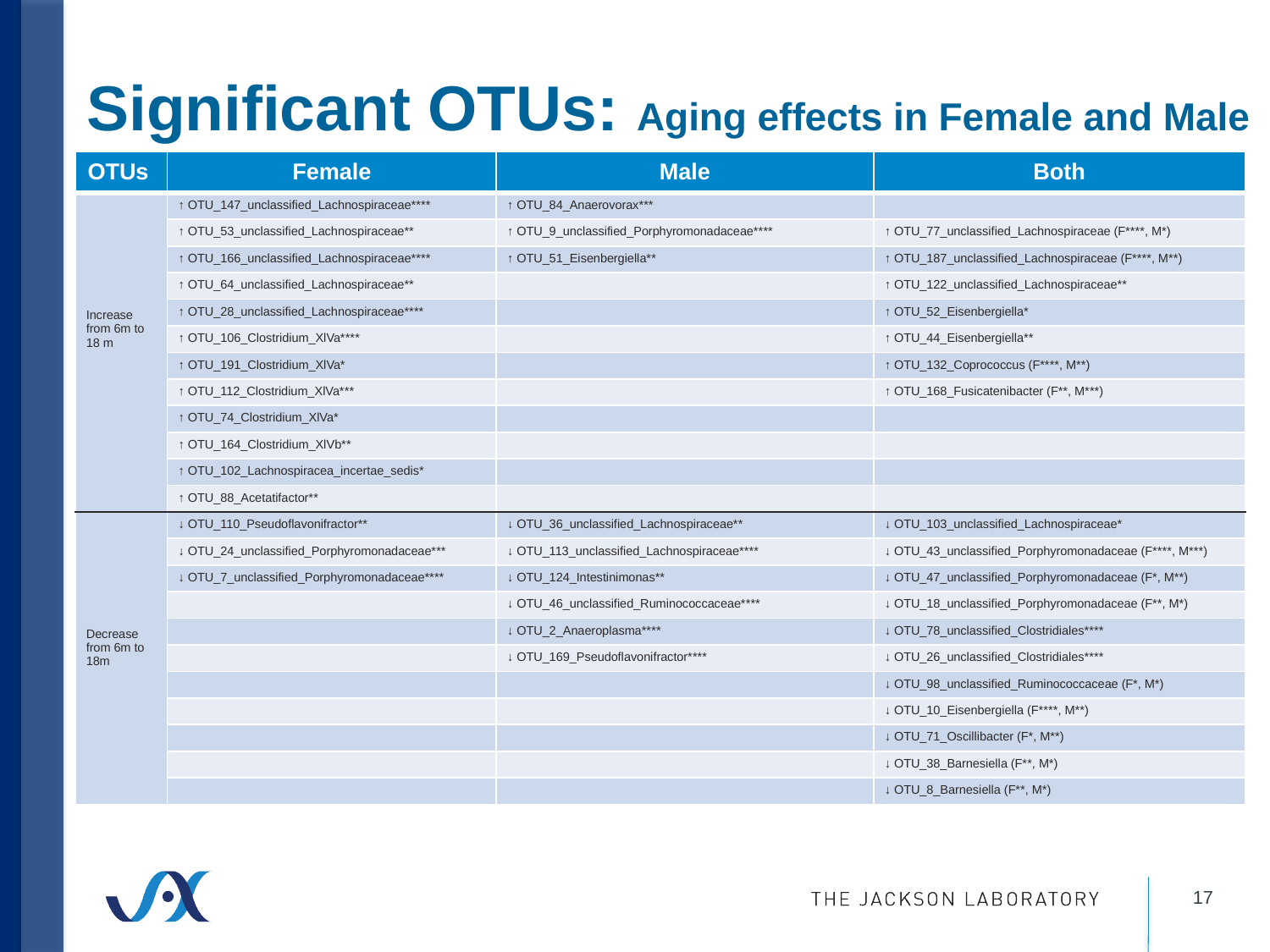

# Significant OTUs: Aging effects in Female and Male
| OTUs | Female | Male | Both |
| --- | --- | --- | --- |
| Increase from 6m to 18 m | ↑ OTU\_147\_unclassified\_Lachnospiraceae\*\*\*\* | ↑ OTU\_84\_Anaerovorax\*\*\* |  |
|  | ↑ OTU\_53\_unclassified\_Lachnospiraceae\*\* | ↑ OTU\_9\_unclassified\_Porphyromonadaceae\*\*\*\* | ↑ OTU\_77\_unclassified\_Lachnospiraceae (F\*\*\*\*, M\*) |
|  | ↑ OTU\_166\_unclassified\_Lachnospiraceae\*\*\*\* | ↑ OTU\_51\_Eisenbergiella\*\* | ↑ OTU\_187\_unclassified\_Lachnospiraceae (F\*\*\*\*, M\*\*) |
|  | ↑ OTU\_64\_unclassified\_Lachnospiraceae\*\* |  | ↑ OTU\_122\_unclassified\_Lachnospiraceae\*\* |
|  | ↑ OTU\_28\_unclassified\_Lachnospiraceae\*\*\*\* |  | ↑ OTU\_52\_Eisenbergiella\* |
|  | ↑ OTU\_106\_Clostridium\_XlVa\*\*\*\* |  | ↑ OTU\_44\_Eisenbergiella\*\* |
|  | ↑ OTU\_191\_Clostridium\_XlVa\* |  | ↑ OTU\_132\_Coprococcus (F\*\*\*\*, M\*\*) |
|  | ↑ OTU\_112\_Clostridium\_XlVa\*\*\* |  | ↑ OTU\_168\_Fusicatenibacter (F\*\*, M\*\*\*) |
|  | ↑ OTU\_74\_Clostridium\_XlVa\* |  |  |
|  | ↑ OTU\_164\_Clostridium\_XlVb\*\* |  |  |
|  | ↑ OTU\_102\_Lachnospiracea\_incertae\_sedis\* |  |  |
|  | ↑ OTU\_88\_Acetatifactor\*\* |  |  |
| Decrease from 6m to 18m | ↓ OTU\_110\_Pseudoflavonifractor\*\* | ↓ OTU\_36\_unclassified\_Lachnospiraceae\*\* | ↓ OTU\_103\_unclassified\_Lachnospiraceae\* |
|  | ↓ OTU\_24\_unclassified\_Porphyromonadaceae\*\*\* | ↓ OTU\_113\_unclassified\_Lachnospiraceae\*\*\*\* | ↓ OTU\_43\_unclassified\_Porphyromonadaceae (F\*\*\*\*, M\*\*\*) |
|  | ↓ OTU\_7\_unclassified\_Porphyromonadaceae\*\*\*\* | ↓ OTU\_124\_Intestinimonas\*\* | ↓ OTU\_47\_unclassified\_Porphyromonadaceae (F\*, M\*\*) |
|  |  | ↓ OTU\_46\_unclassified\_Ruminococcaceae\*\*\*\* | ↓ OTU\_18\_unclassified\_Porphyromonadaceae (F\*\*, M\*) |
|  |  | ↓ OTU\_2\_Anaeroplasma\*\*\*\* | ↓ OTU\_78\_unclassified\_Clostridiales\*\*\*\* |
|  |  | ↓ OTU\_169\_Pseudoflavonifractor\*\*\*\* | ↓ OTU\_26\_unclassified\_Clostridiales\*\*\*\* |
|  |  |  | ↓ OTU\_98\_unclassified\_Ruminococcaceae (F\*, M\*) |
|  |  |  | ↓ OTU\_10\_Eisenbergiella (F\*\*\*\*, M\*\*) |
|  |  |  | ↓ OTU\_71\_Oscillibacter (F\*, M\*\*) |
|  |  |  | ↓ OTU\_38\_Barnesiella (F\*\*, M\*) |
|  |  |  | ↓ OTU\_8\_Barnesiella (F\*\*, M\*) |
17